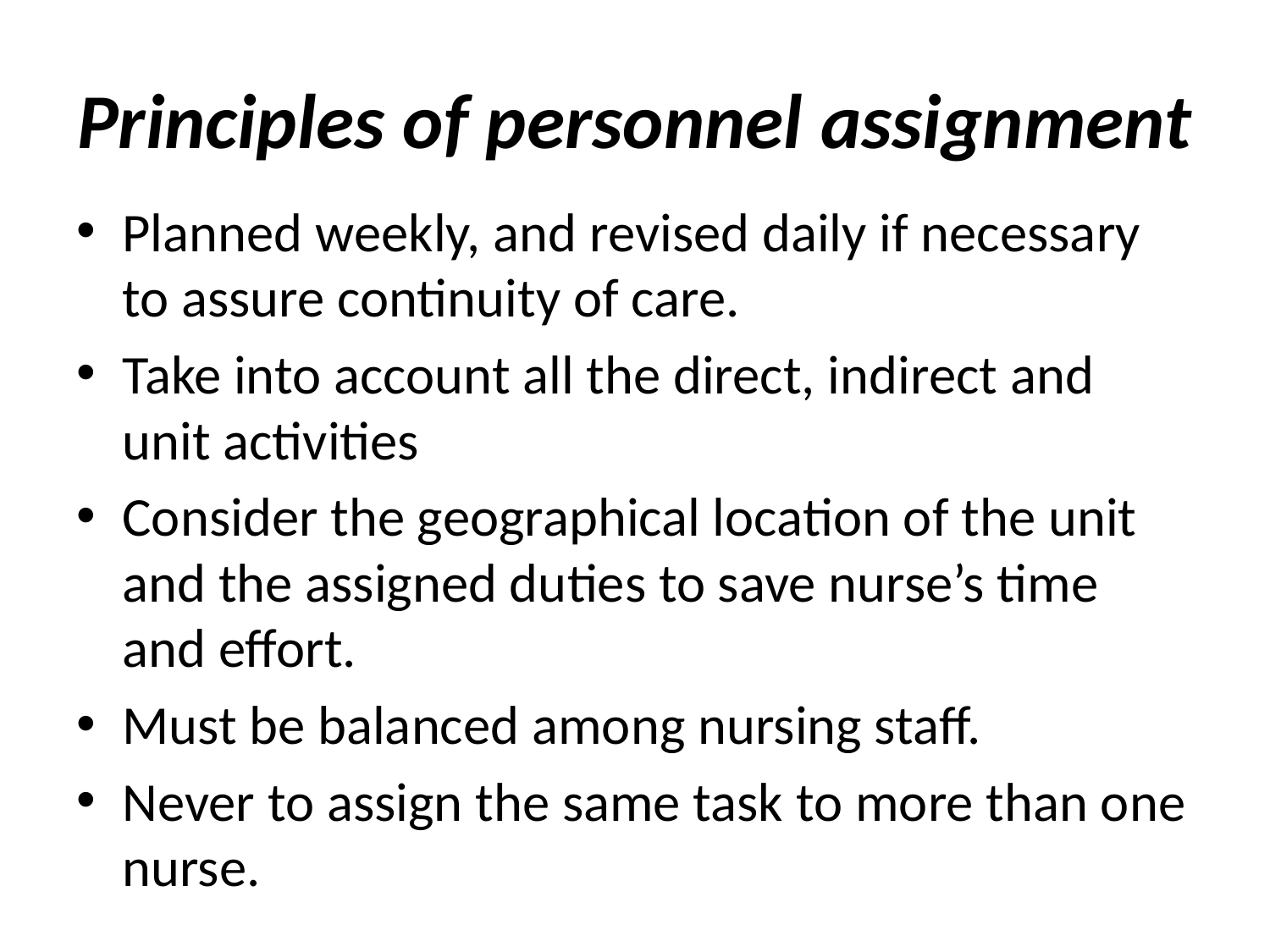

# Principles of personnel assignment
Planned weekly, and revised daily if necessary to assure continuity of care.
Take into account all the direct, indirect and unit activities
Consider the geographical location of the unit and the assigned duties to save nurse’s time and effort.
Must be balanced among nursing staff.
Never to assign the same task to more than one nurse.